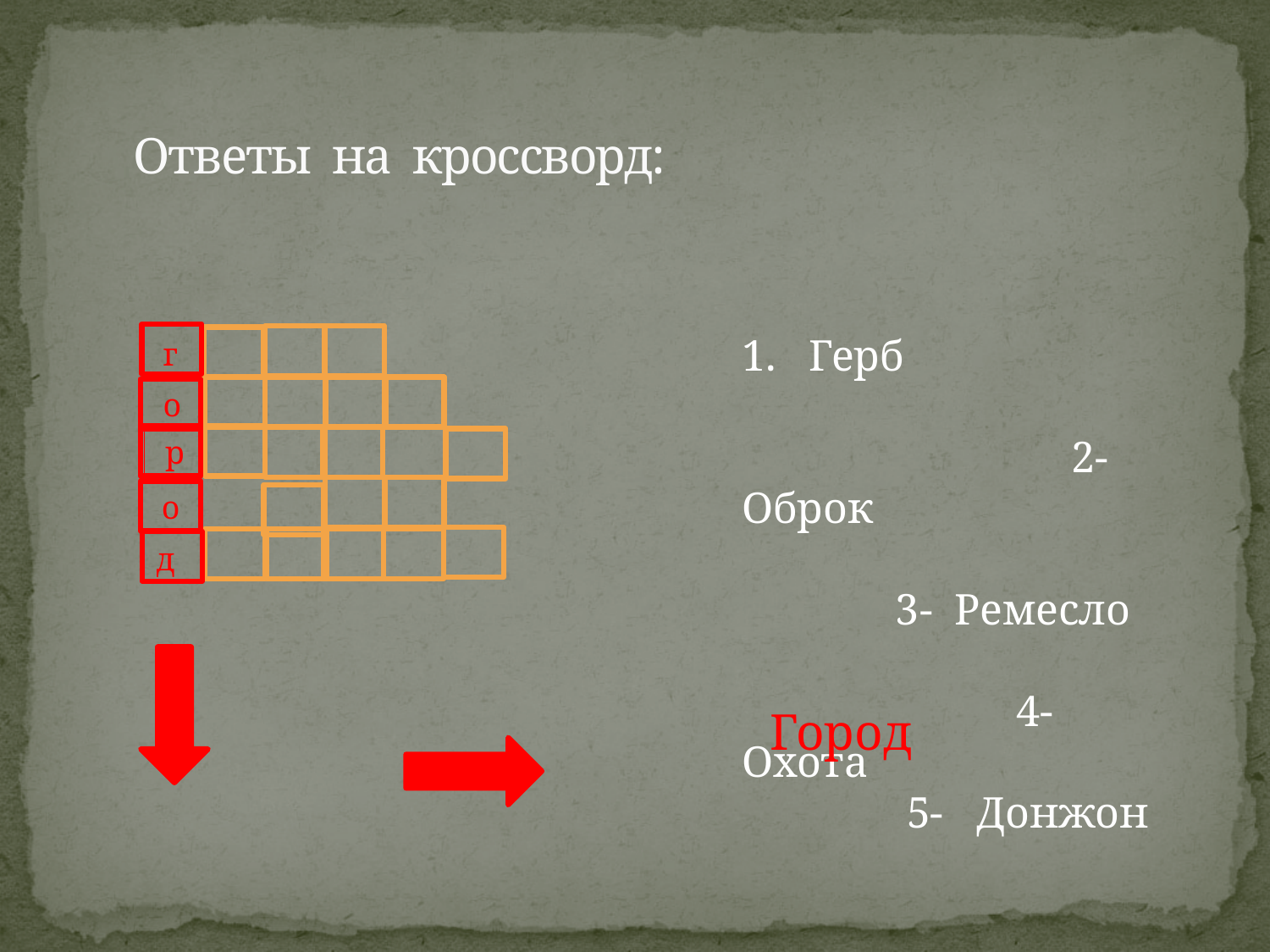

# Ответы  на  кроссворд:

1.   Герб                                                                                                 2-  Оброк                                                                                    3-  Ремесло                                                                       4-  Охота                                            5-   Донжон

 г

 о

 р

о

д

      Город